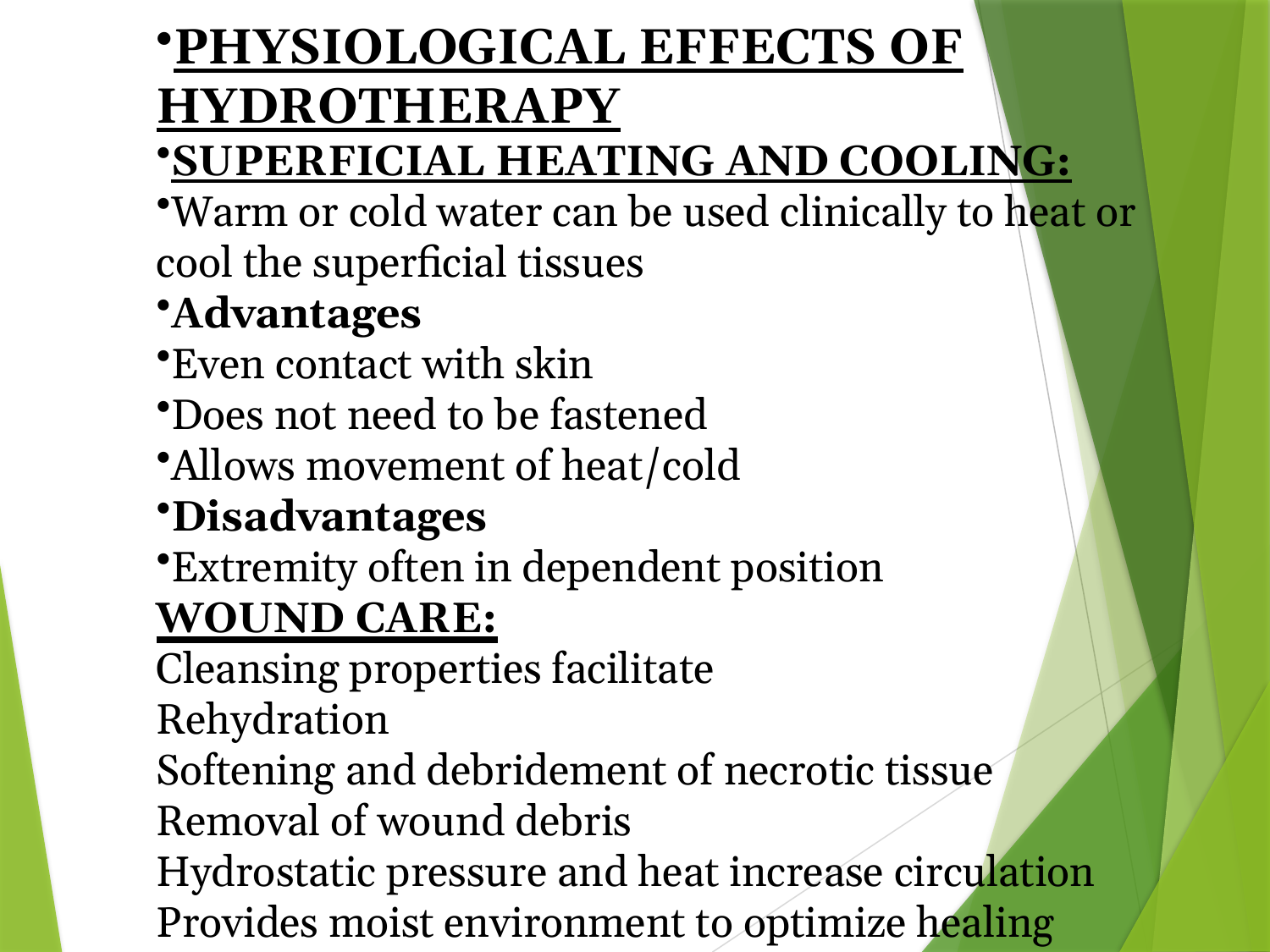

PHYSIOLOGICAL EFFECTS OF HYDROTHERAPY
SUPERFICIAL HEATING AND COOLING:
Warm or cold water can be used clinically to heat or cool the superficial tissues
Advantages
Even contact with skin
Does not need to be fastened
Allows movement of heat/cold
Disadvantages
Extremity often in dependent position
WOUND CARE:
Cleansing properties facilitate
Rehydration
Softening and debridement of necrotic tissue
Removal of wound debris
Hydrostatic pressure and heat increase circulation
Provides moist environment to optimize healing